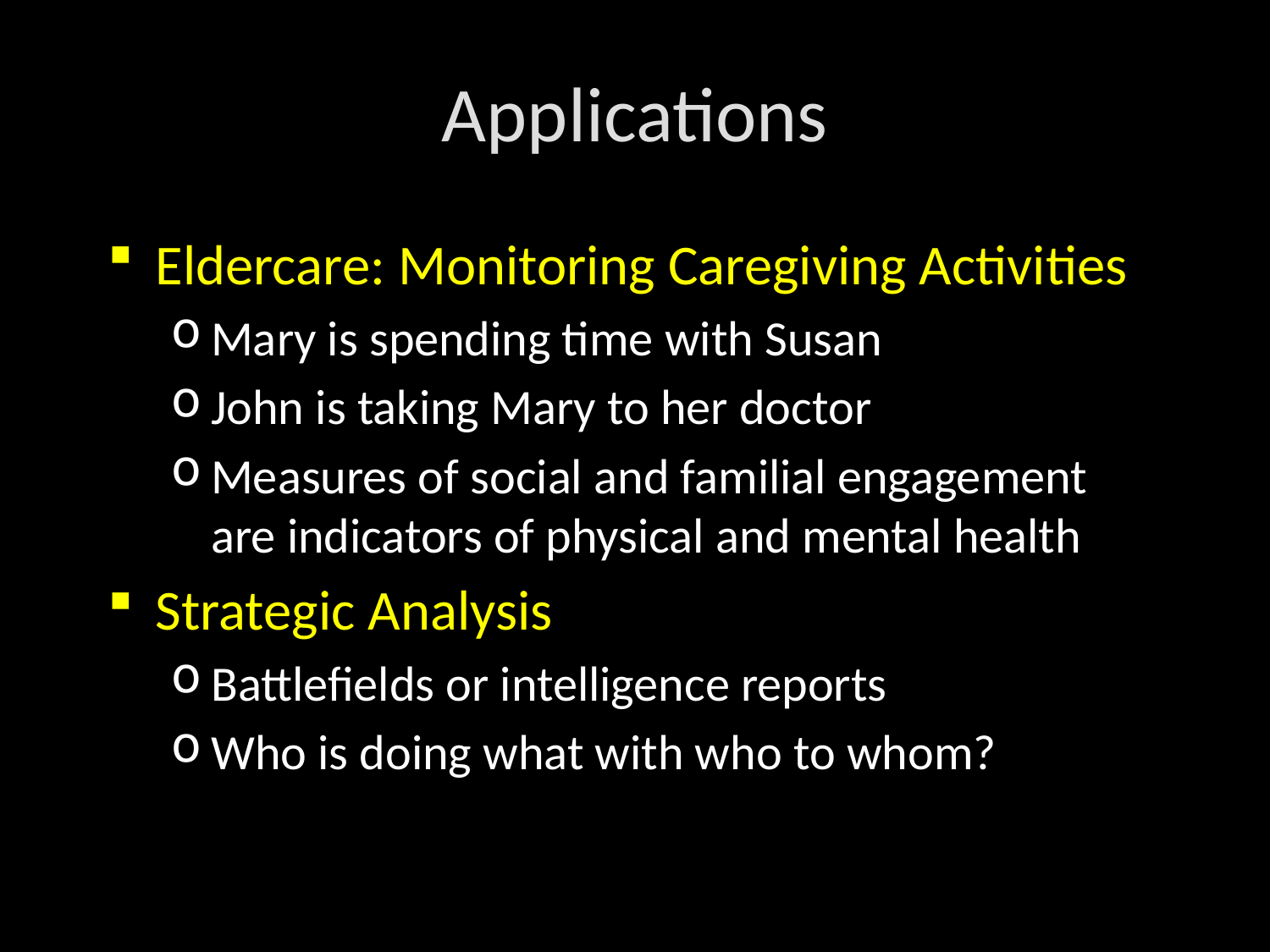

# Applications
Eldercare: Monitoring Caregiving Activities
Mary is spending time with Susan
John is taking Mary to her doctor
Measures of social and familial engagement are indicators of physical and mental health
Strategic Analysis
Battlefields or intelligence reports
Who is doing what with who to whom?